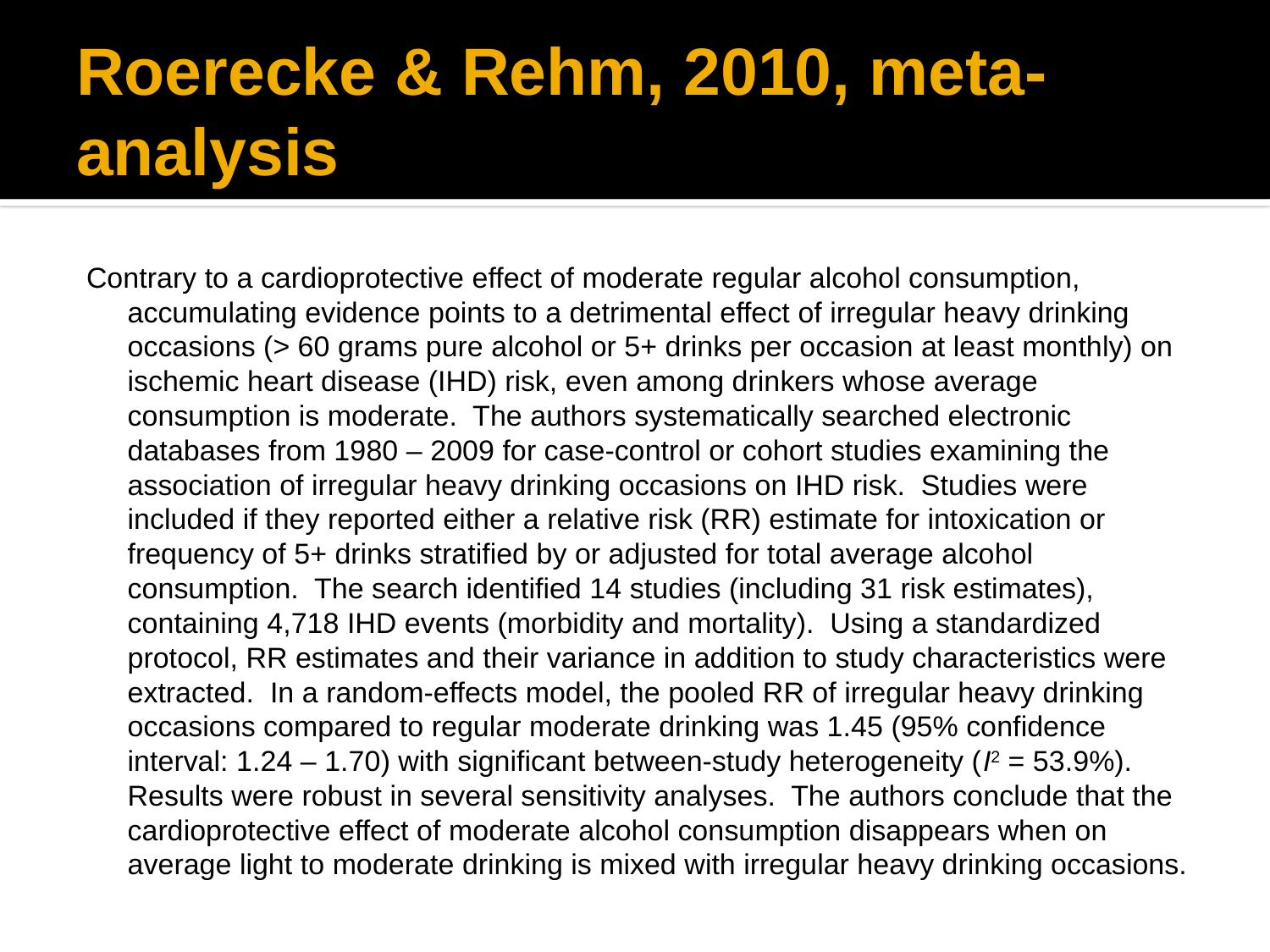

# Roerecke & Rehm, 2010, meta-analysis
Contrary to a cardioprotective effect of moderate regular alcohol consumption, accumulating evidence points to a detrimental effect of irregular heavy drinking occasions (> 60 grams pure alcohol or 5+ drinks per occasion at least monthly) on ischemic heart disease (IHD) risk, even among drinkers whose average consumption is moderate.  The authors systematically searched electronic databases from 1980 – 2009 for case-control or cohort studies examining the association of irregular heavy drinking occasions on IHD risk.  Studies were included if they reported either a relative risk (RR) estimate for intoxication or frequency of 5+ drinks stratified by or adjusted for total average alcohol consumption.  The search identified 14 studies (including 31 risk estimates), containing 4,718 IHD events (morbidity and mortality).  Using a standardized protocol, RR estimates and their variance in addition to study characteristics were extracted.  In a random-effects model, the pooled RR of irregular heavy drinking occasions compared to regular moderate drinking was 1.45 (95% confidence interval: 1.24 – 1.70) with significant between-study heterogeneity (I2 = 53.9%).  Results were robust in several sensitivity analyses.  The authors conclude that the cardioprotective effect of moderate alcohol consumption disappears when on average light to moderate drinking is mixed with irregular heavy drinking occasions.